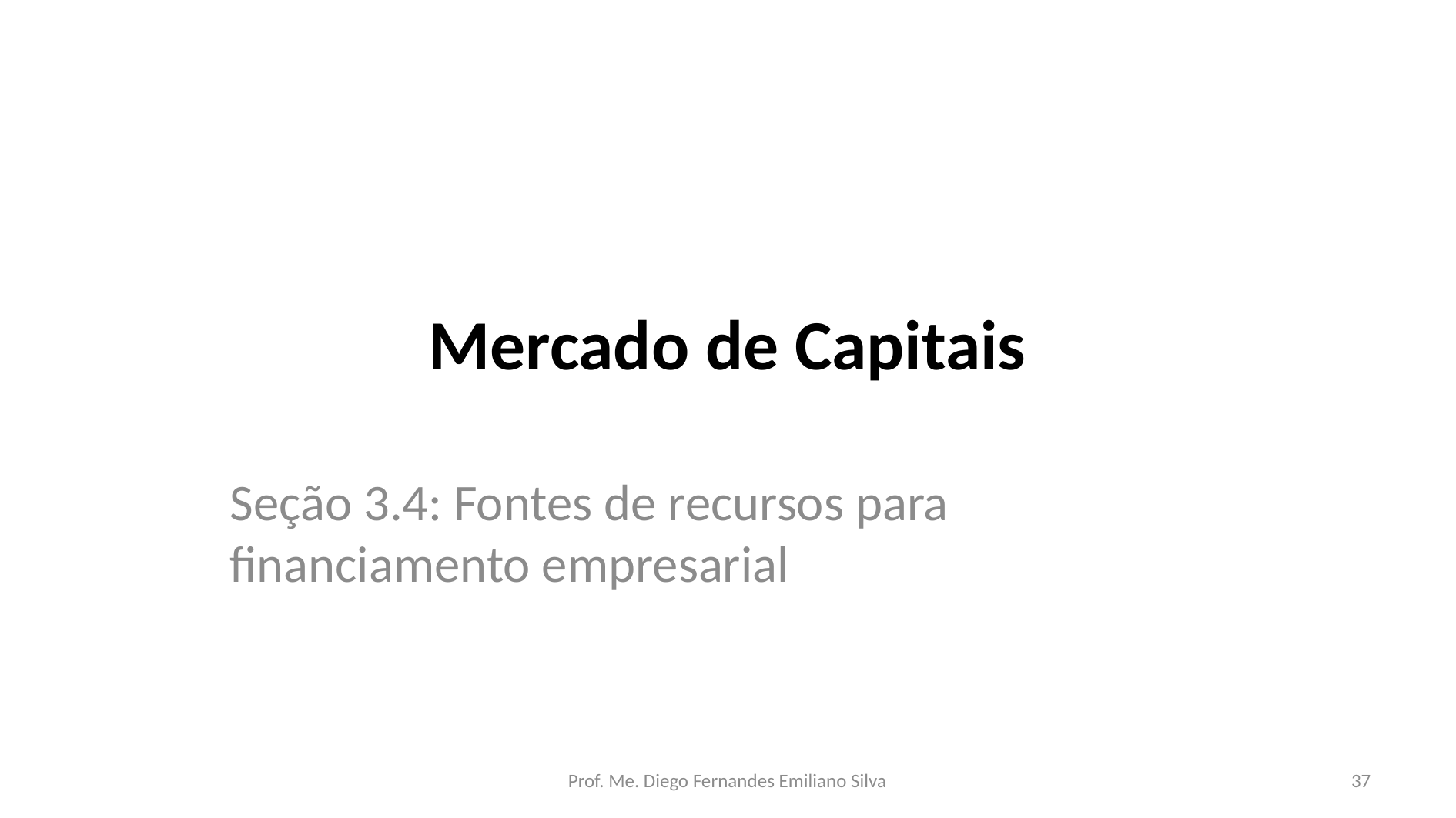

# Mercado de Capitais
Seção 3.4: Fontes de recursos para financiamento empresarial
Prof. Me. Diego Fernandes Emiliano Silva
37